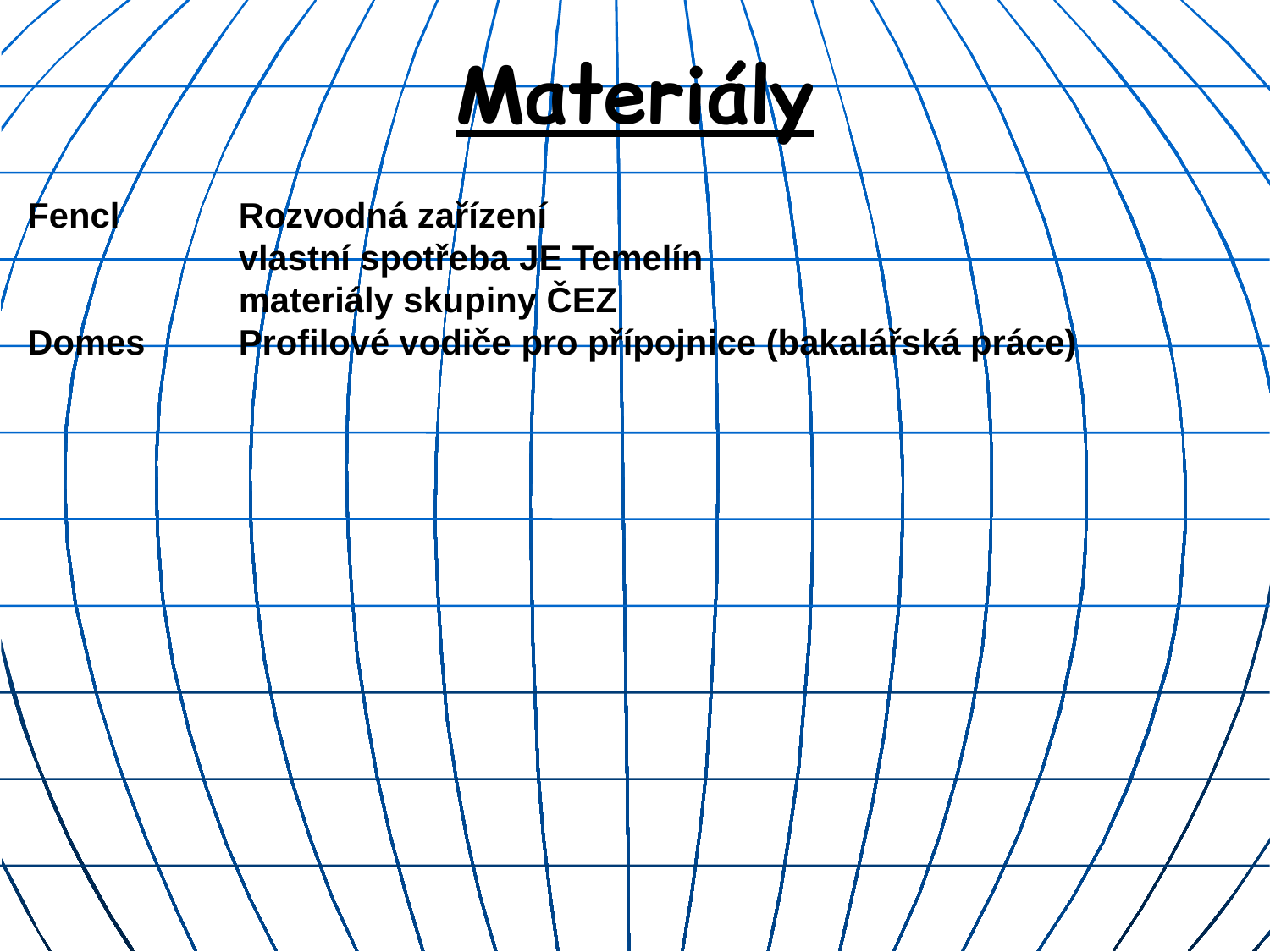

Materiály
Fencl	Rozvodná zařízení
	vlastní spotřeba JE Temelín
	materiály skupiny ČEZ
Domes	Profilové vodiče pro přípojnice (bakalářská práce)